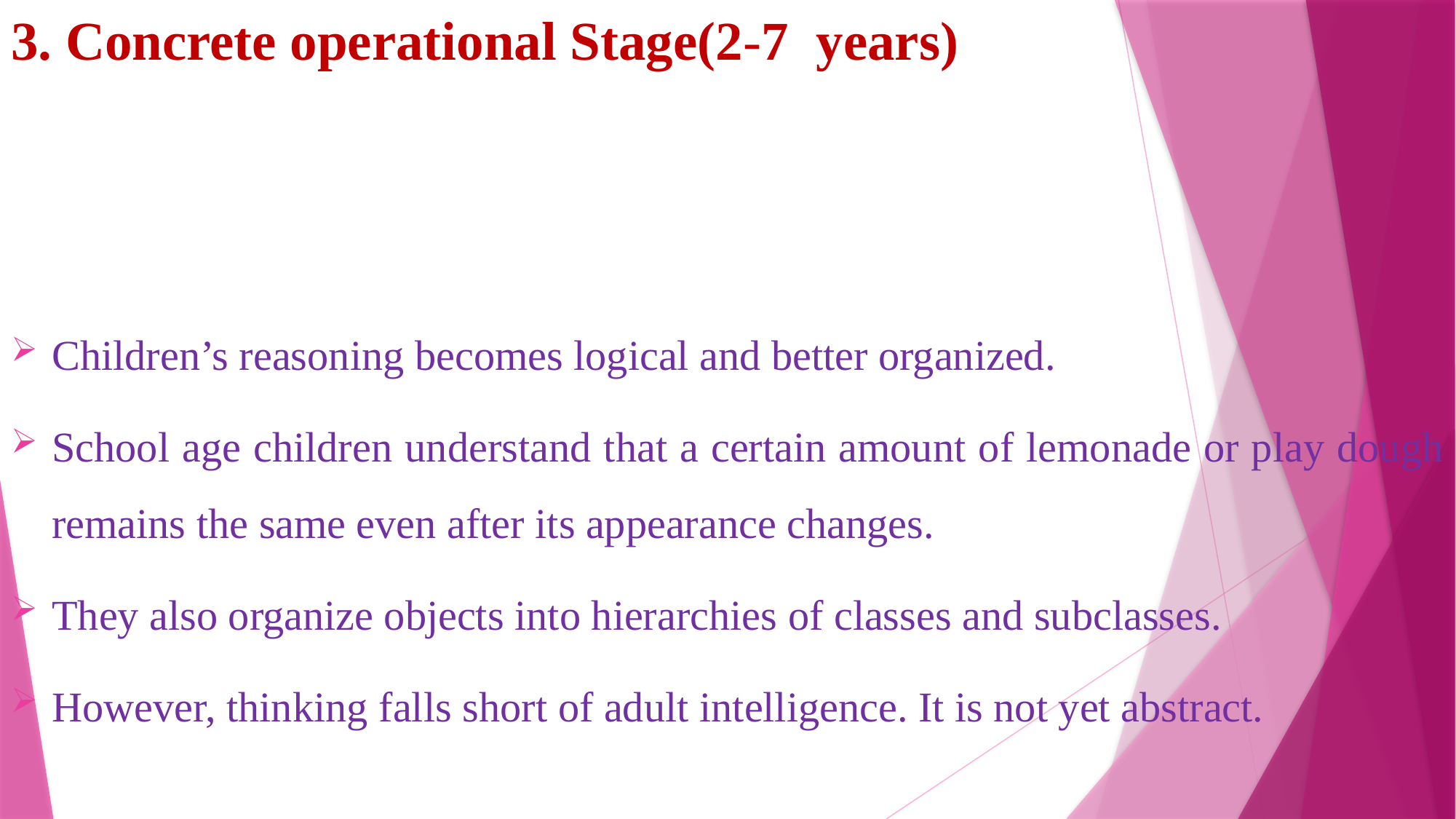

# 3. Concrete operational Stage(2-7  years)

Children’s reasoning becomes logical and better organized.
School age children understand that a certain amount of lemonade or play dough remains the same even after its appearance changes.
They also organize objects into hierarchies of classes and subclasses.
However, thinking falls short of adult intelligence. It is not yet abstract.